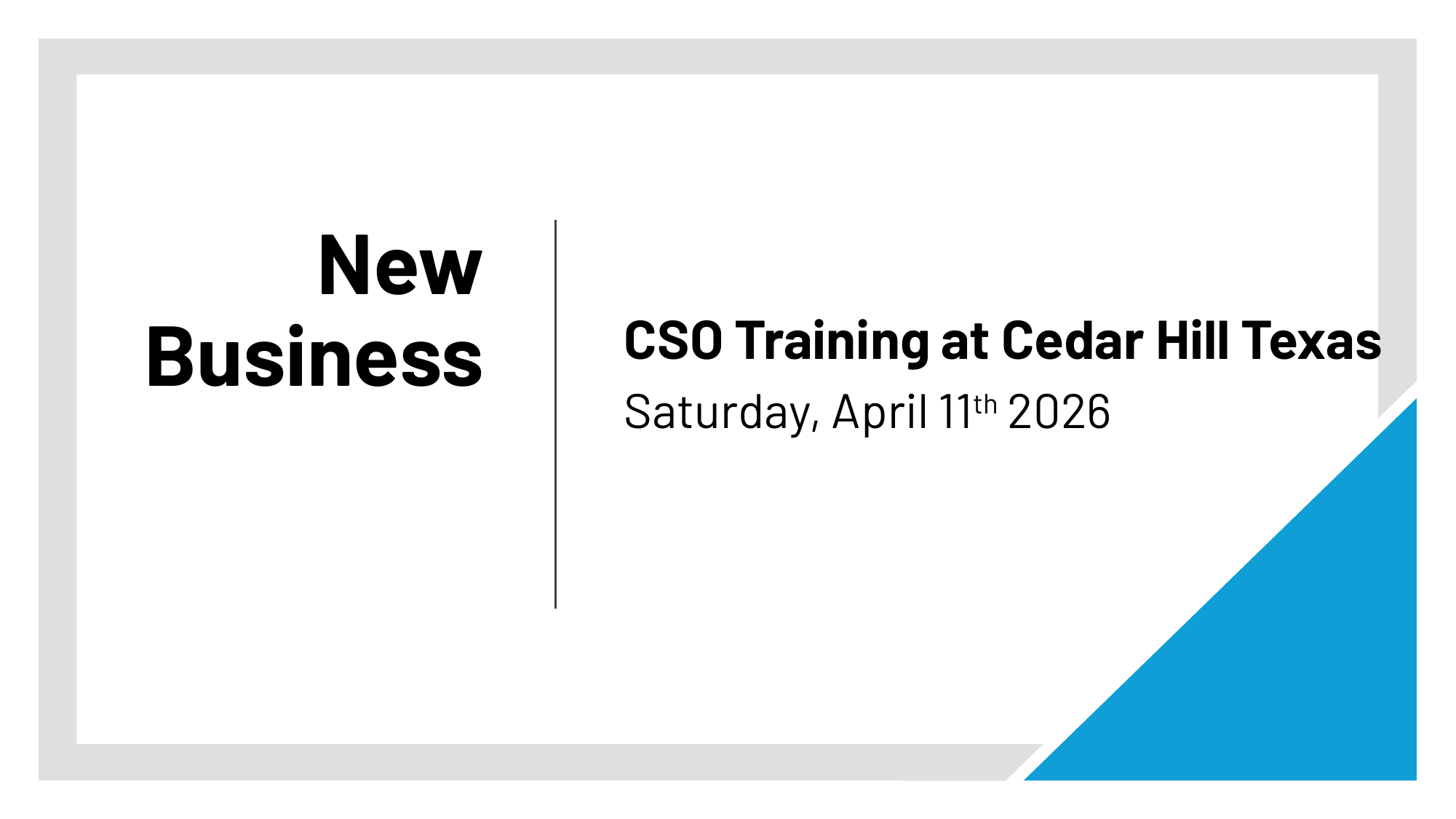

# New Business
CSO Training at Cedar Hill Texas
Saturday, April 11th 2026